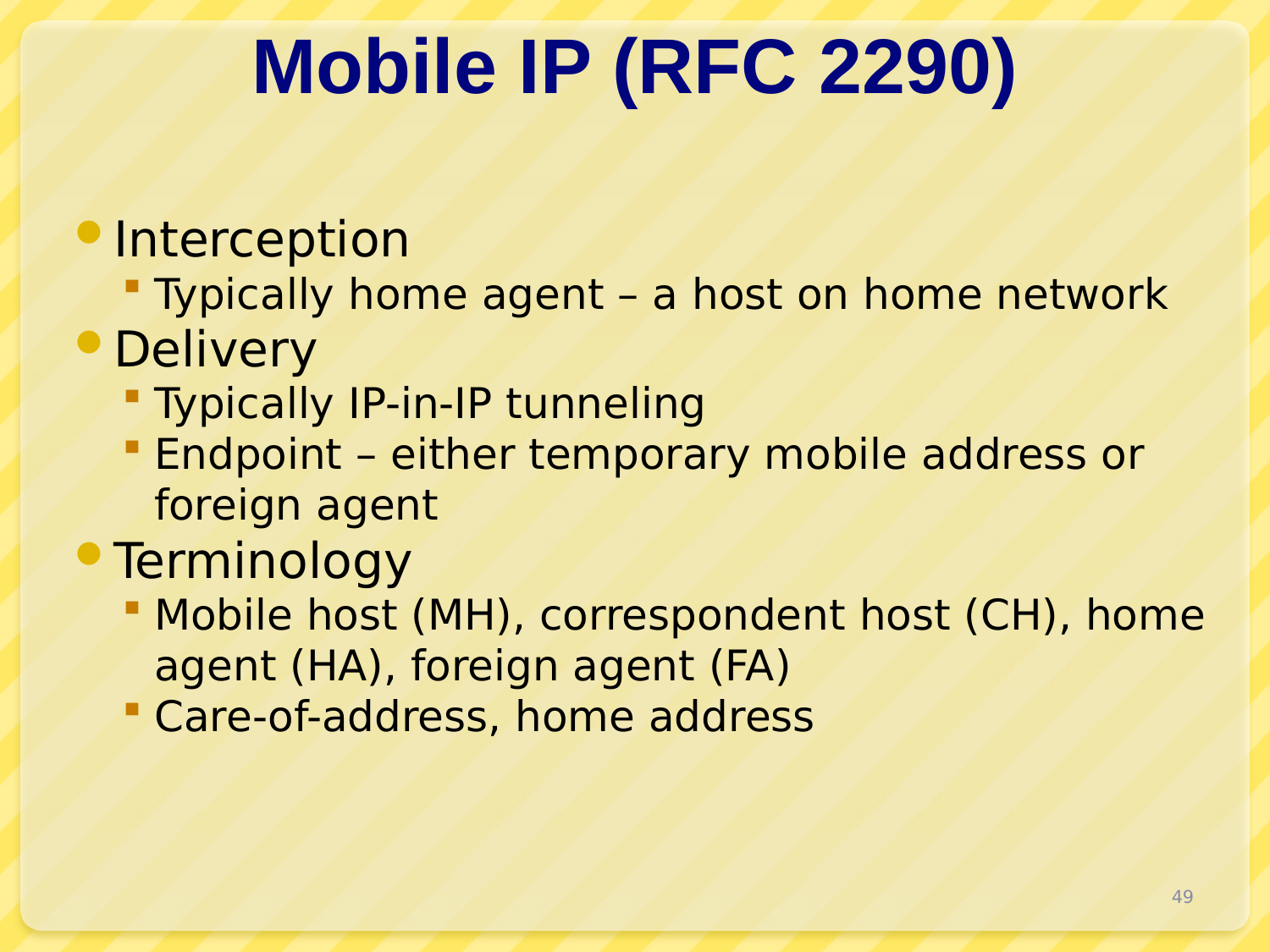

# Mobile IP (RFC 2290)
Interception
Typically home agent – a host on home network
Delivery
Typically IP-in-IP tunneling
Endpoint – either temporary mobile address or foreign agent
Terminology
Mobile host (MH), correspondent host (CH), home agent (HA), foreign agent (FA)
Care-of-address, home address
49